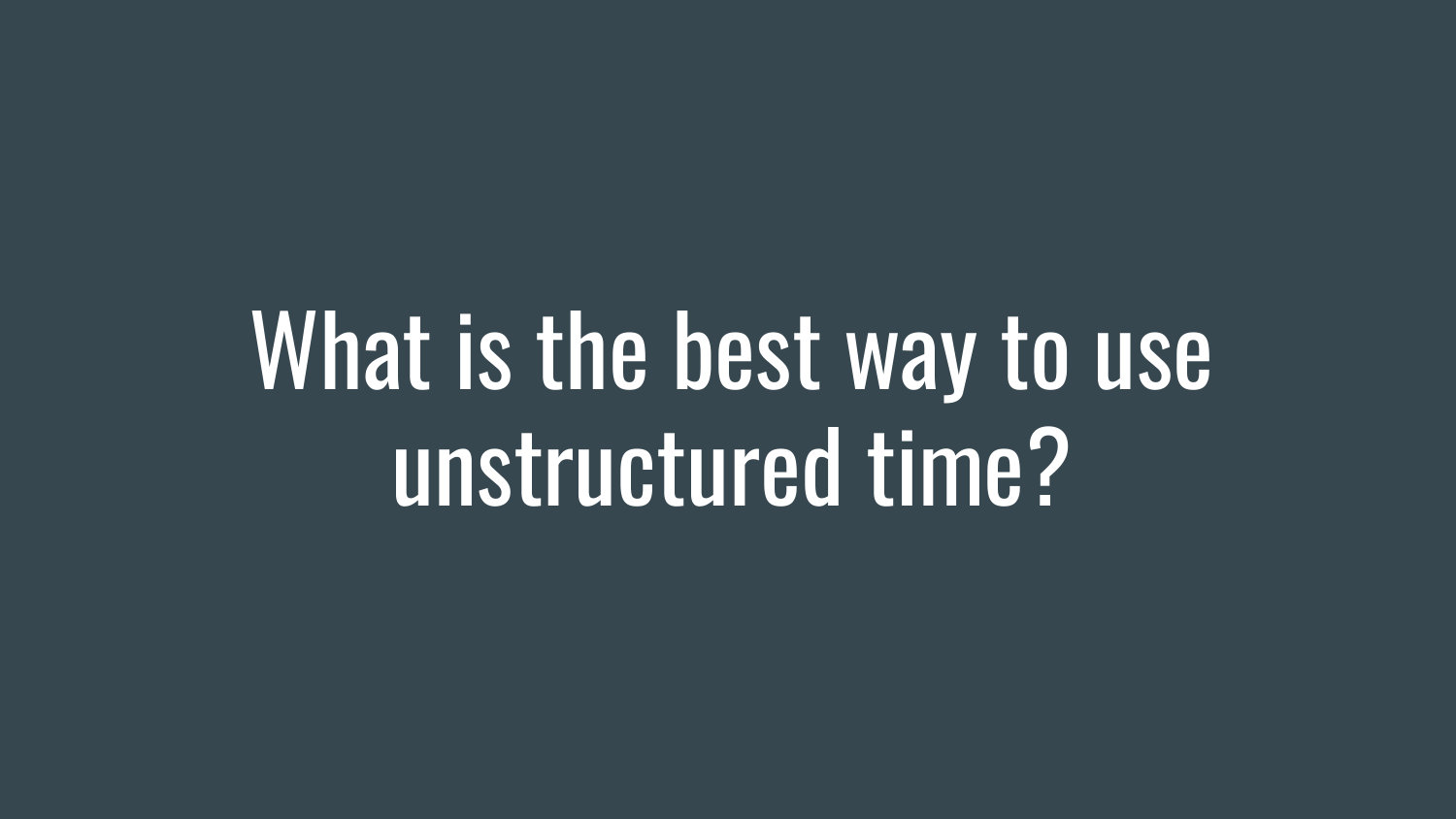

# What is the best way to use
unstructured time?